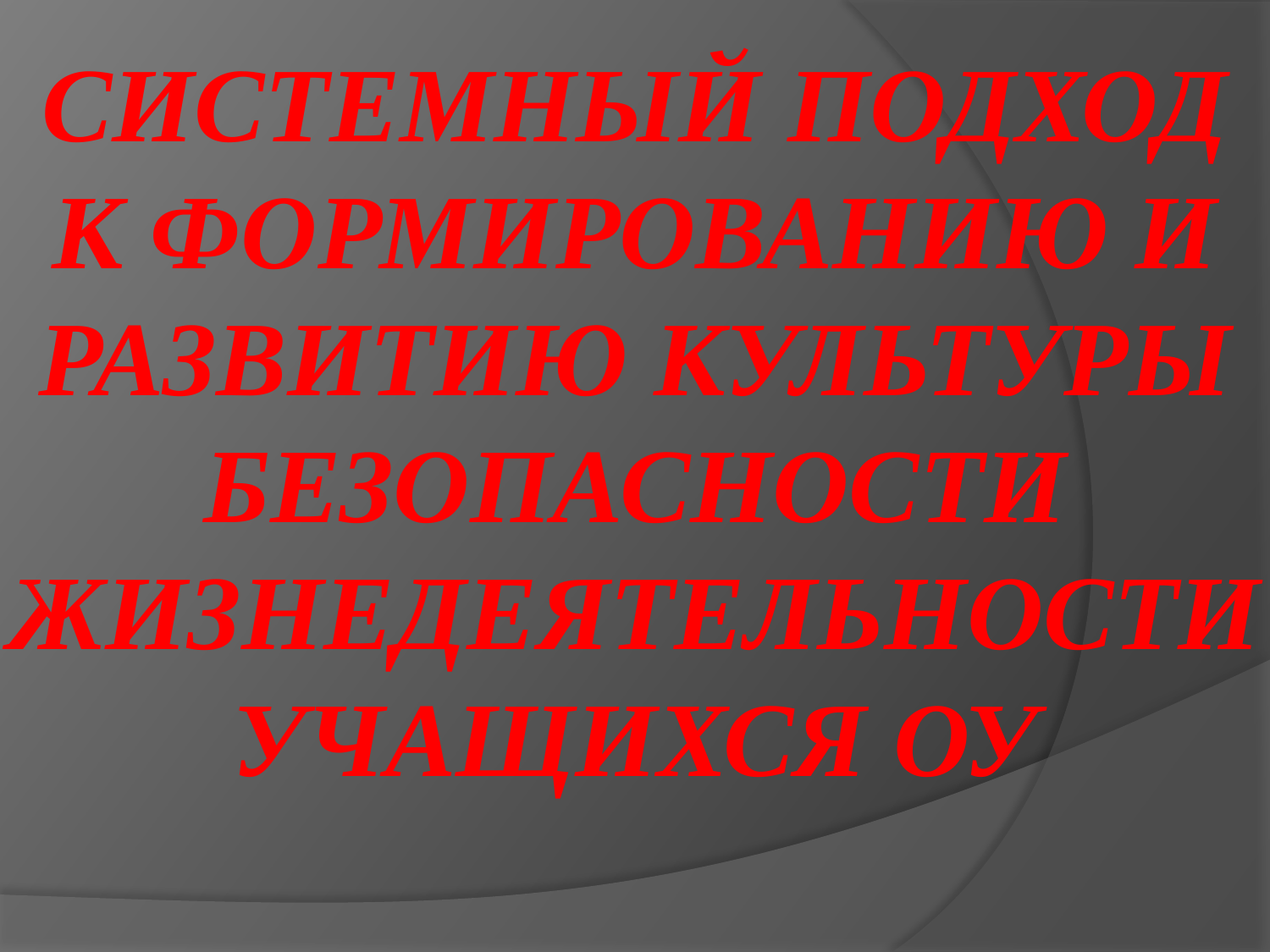

# Системный подход к формированию и развитию культуры безопасности жизнедеятельности учащихся ОУ